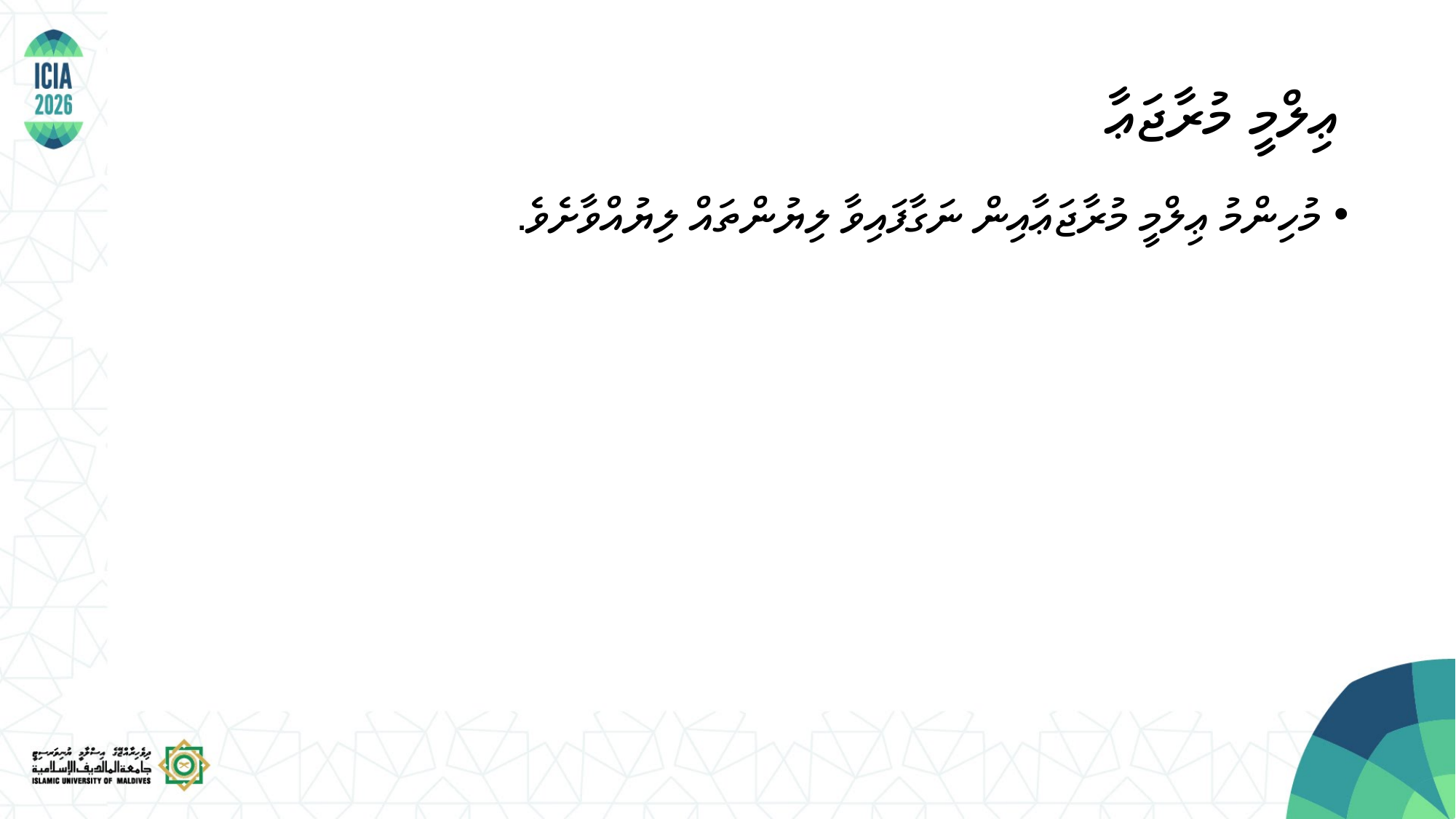

ޢިލްމީ މުރާޖަޢާ
މުހިންމު ޢިލްމީ މުރާޖަޢާއިން ނަގާފައިވާ ލިޔުންތައް ލިޔުއްވާށެވެ.